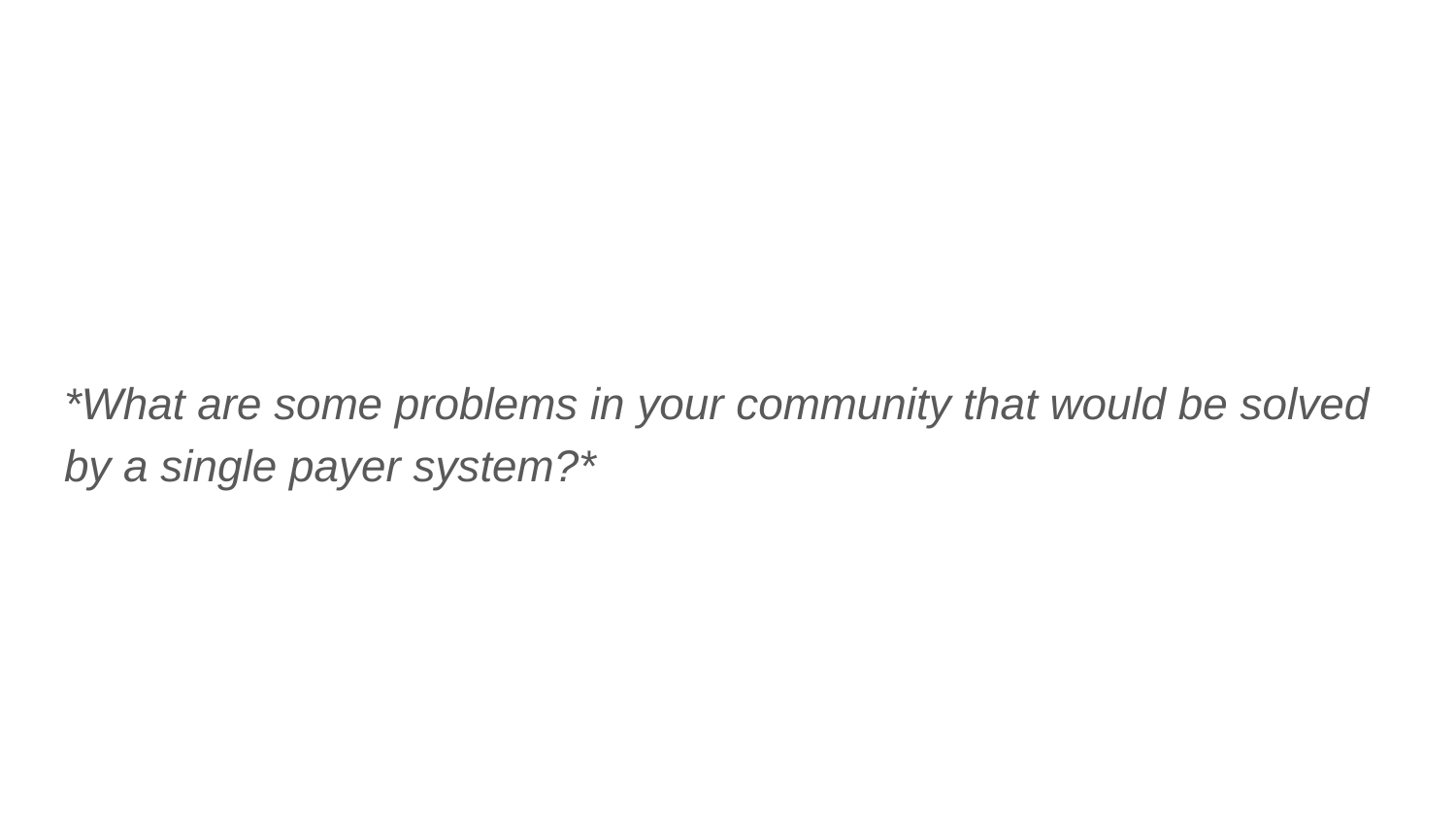

*What are some problems in your community that would be solved by a single payer system?*